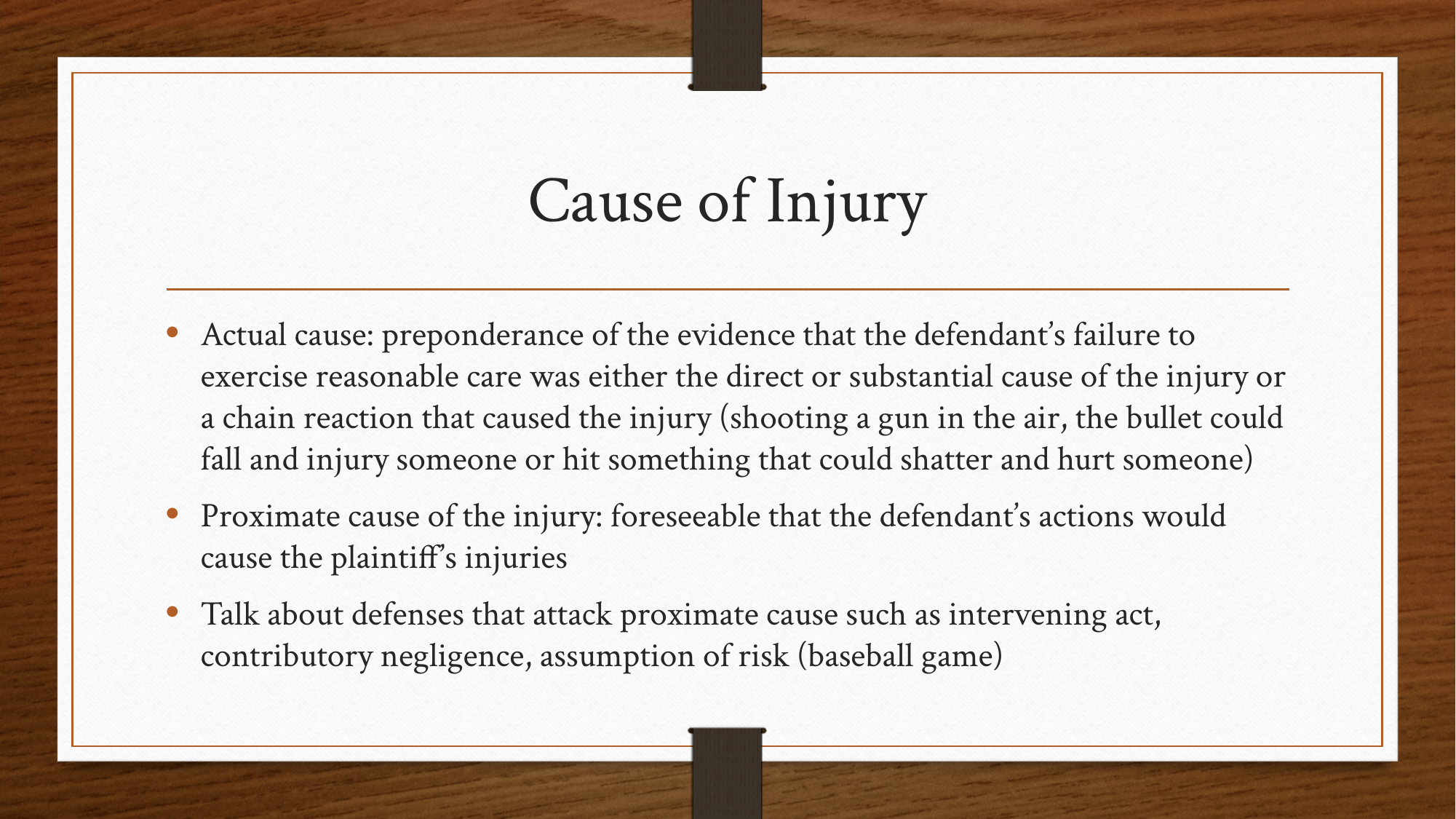

# Cause of Injury
Actual cause: preponderance of the evidence that the defendant’s failure to exercise reasonable care was either the direct or substantial cause of the injury or a chain reaction that caused the injury (shooting a gun in the air, the bullet could fall and injury someone or hit something that could shatter and hurt someone)
Proximate cause of the injury: foreseeable that the defendant’s actions would cause the plaintiff’s injuries
Talk about defenses that attack proximate cause such as intervening act, contributory negligence, assumption of risk (baseball game)